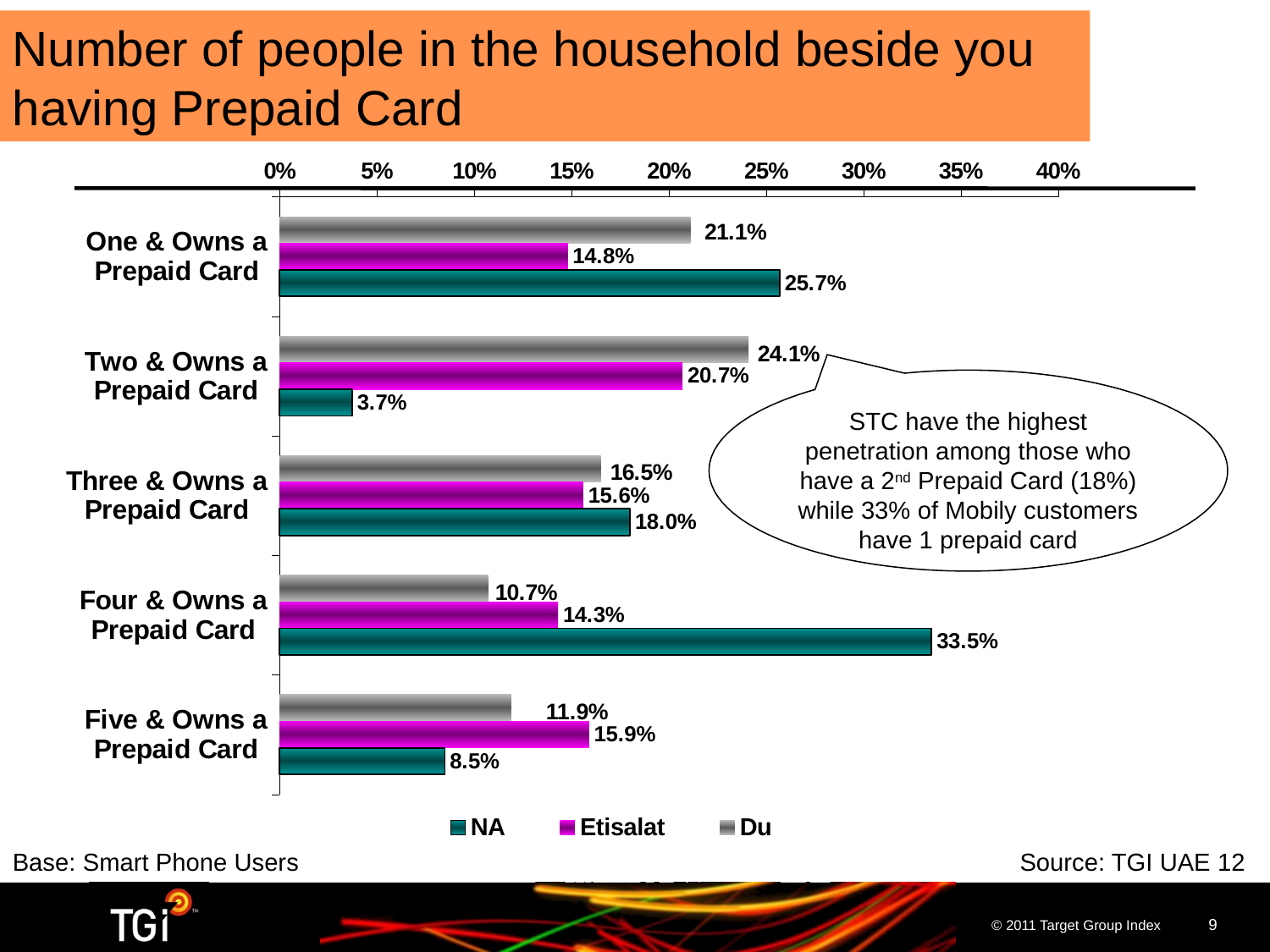

Number of people in the household beside you having Prepaid Card

### Chart

| Category | Du | Etisalat | NA |
|---|---|---|---|
| One & Owns a Prepaid Card | 0.21100000000000013 | 0.14800000000000013 | 0.257 |
| Two & Owns a Prepaid Card | 0.24100000000000013 | 0.20700000000000013 | 0.03720000000000003 |
| Three & Owns a Prepaid Card | 0.165 | 0.15600000000000014 | 0.18000000000000013 |
| Four & Owns a Prepaid Card | 0.10700000000000007 | 0.14300000000000004 | 0.3350000000000004 |
| Five & Owns a Prepaid Card | 0.11899999999999998 | 0.15900000000000014 | 0.08490000000000004 |
STC have the highest penetration among those who have a 2nd Prepaid Card (18%) while 33% of Mobily customers have 1 prepaid card
Base: Smart Phone Users 	Source: TGI UAE 12